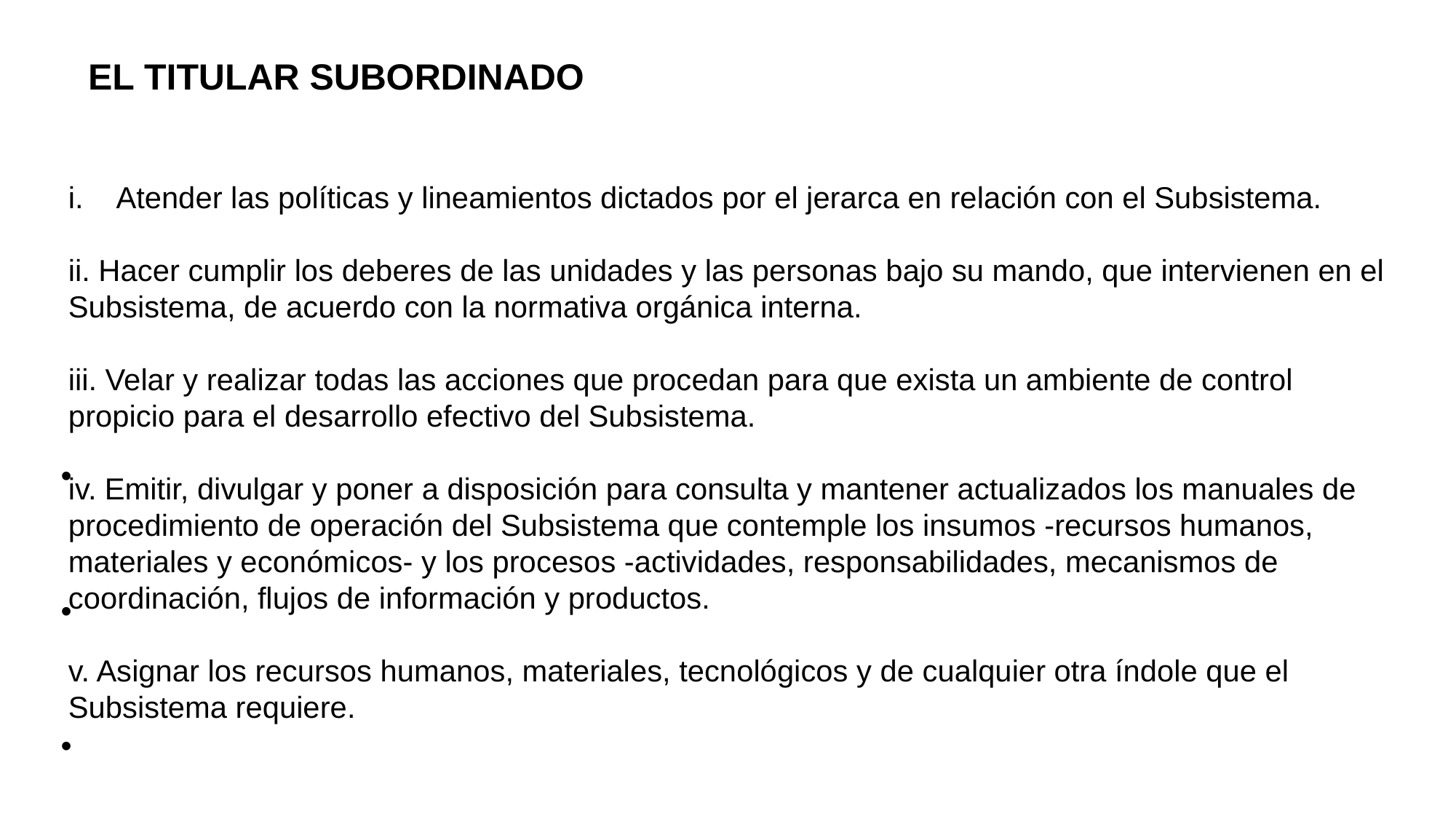

# EL TITULAR SUBORDINADO

Atender las políticas y lineamientos dictados por el jerarca en relación con el Subsistema.

ii. Hacer cumplir los deberes de las unidades y las personas bajo su mando, que intervienen en el Subsistema, de acuerdo con la normativa orgánica interna.

iii. Velar y realizar todas las acciones que procedan para que exista un ambiente de control propicio para el desarrollo efectivo del Subsistema.

iv. Emitir, divulgar y poner a disposición para consulta y mantener actualizados los manuales de procedimiento de operación del Subsistema que contemple los insumos -recursos humanos, materiales y económicos- y los procesos -actividades, responsabilidades, mecanismos de coordinación, flujos de información y productos.

v. Asignar los recursos humanos, materiales, tecnológicos y de cualquier otra índole que el Subsistema requiere.